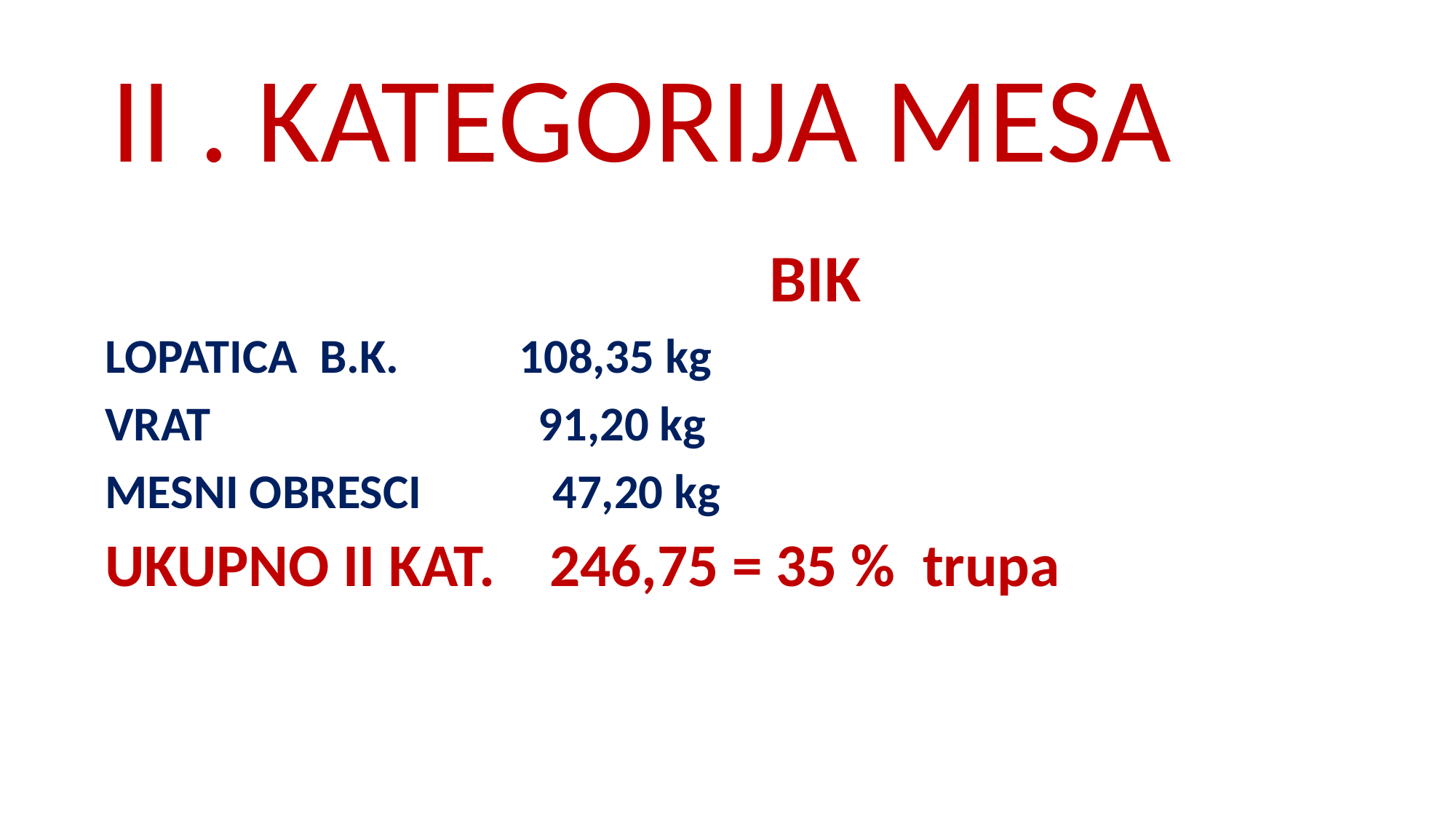

# II . KATEGORIJA MESA
                                            BIK
LOPATICA  B.K.           108,35 kg
VRAT                              91,20 kg
MESNI OBRESCI            47,20 kg
UKUPNO II KAT.    246,75 = 35 %  trupa